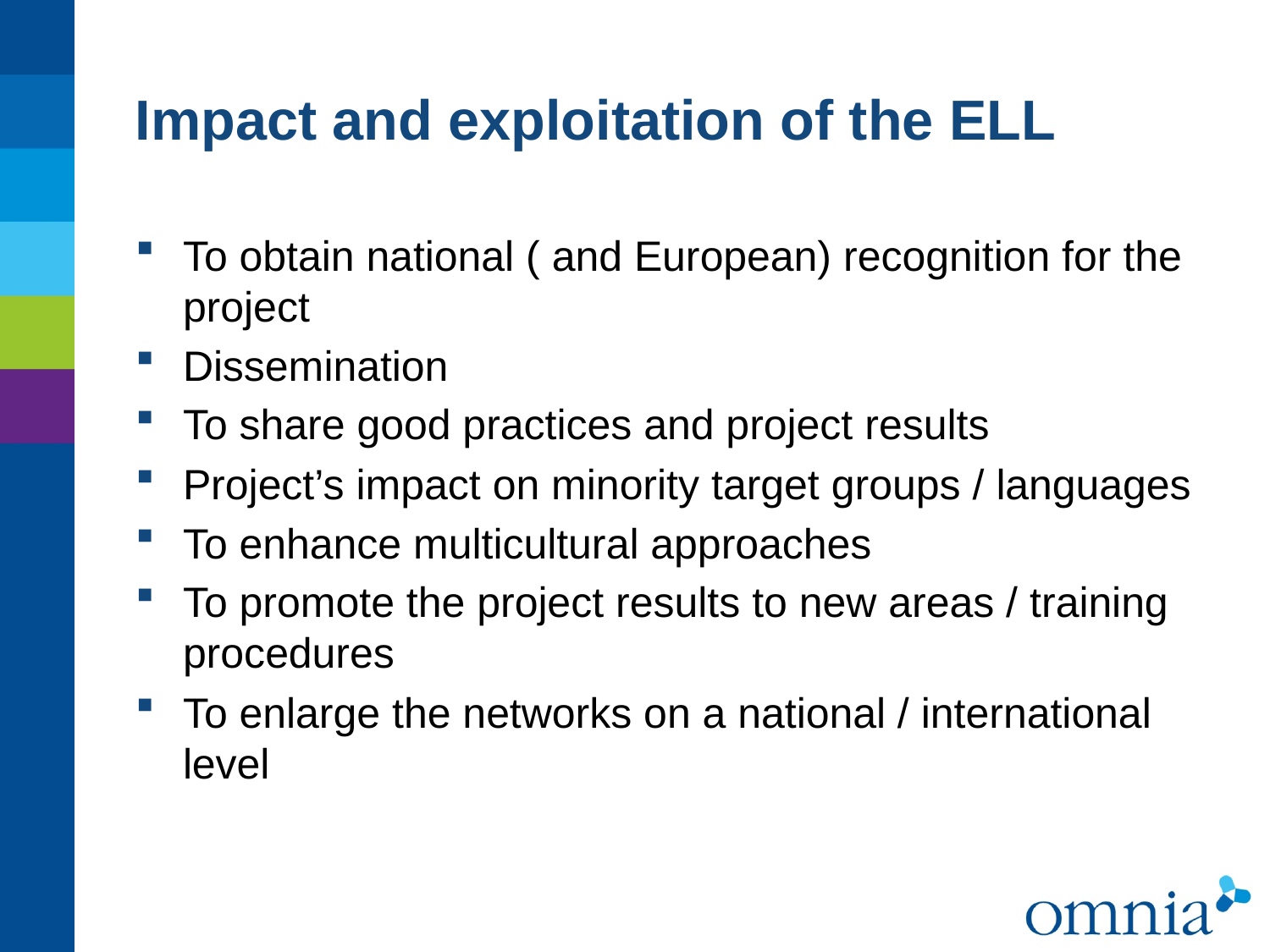

# Impact and exploitation of the ELL
To obtain national ( and European) recognition for the project
Dissemination
To share good practices and project results
Project’s impact on minority target groups / languages
To enhance multicultural approaches
To promote the project results to new areas / training procedures
To enlarge the networks on a national / international level